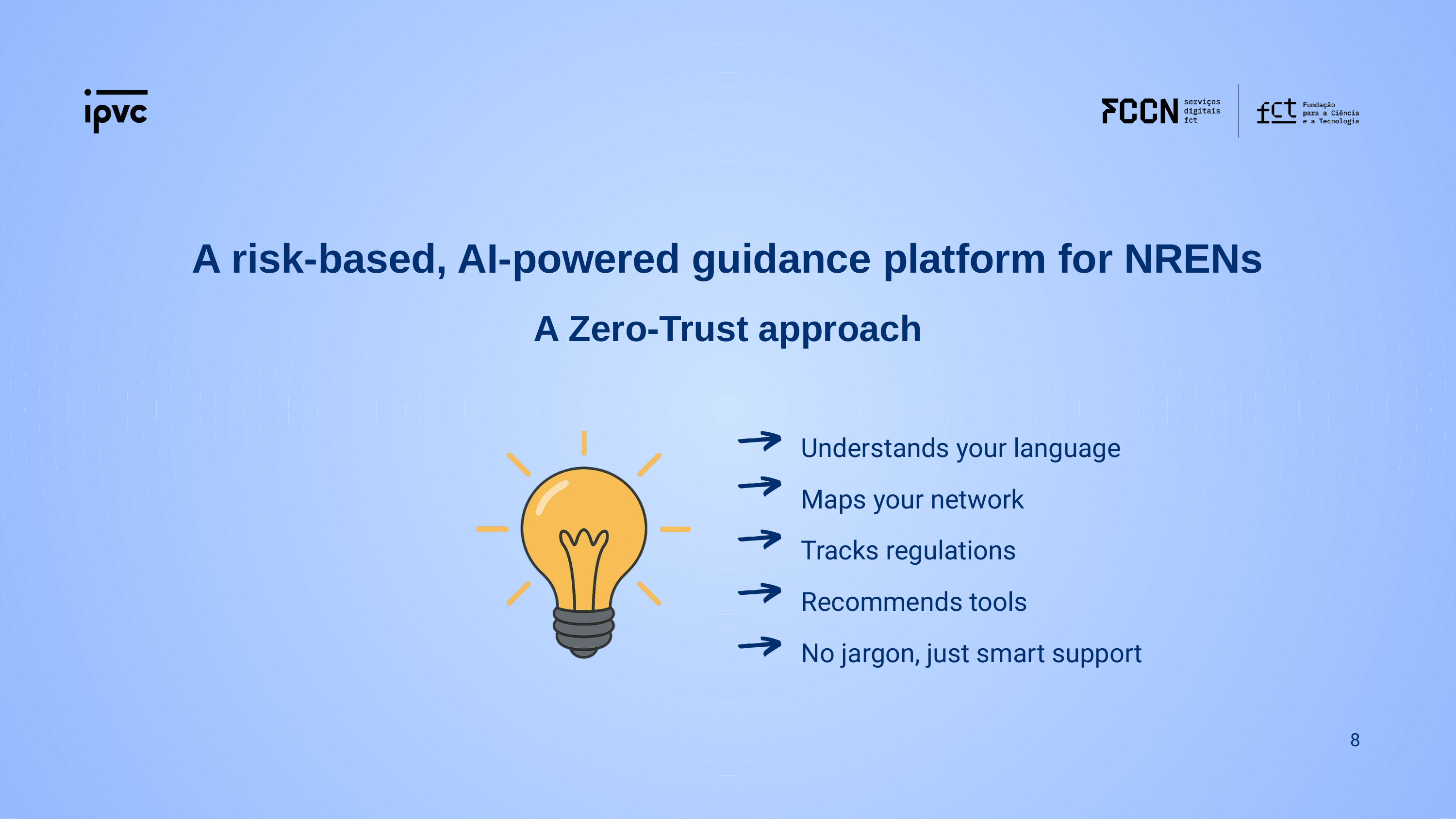

isn’t plug-and-play…

A risk-based, AI-powered guidance platform for NRENs
A Zero-Trust approach
Understands your language
Maps your network
Tracks regulations
Recommends tools
No jargon, just smart support

8